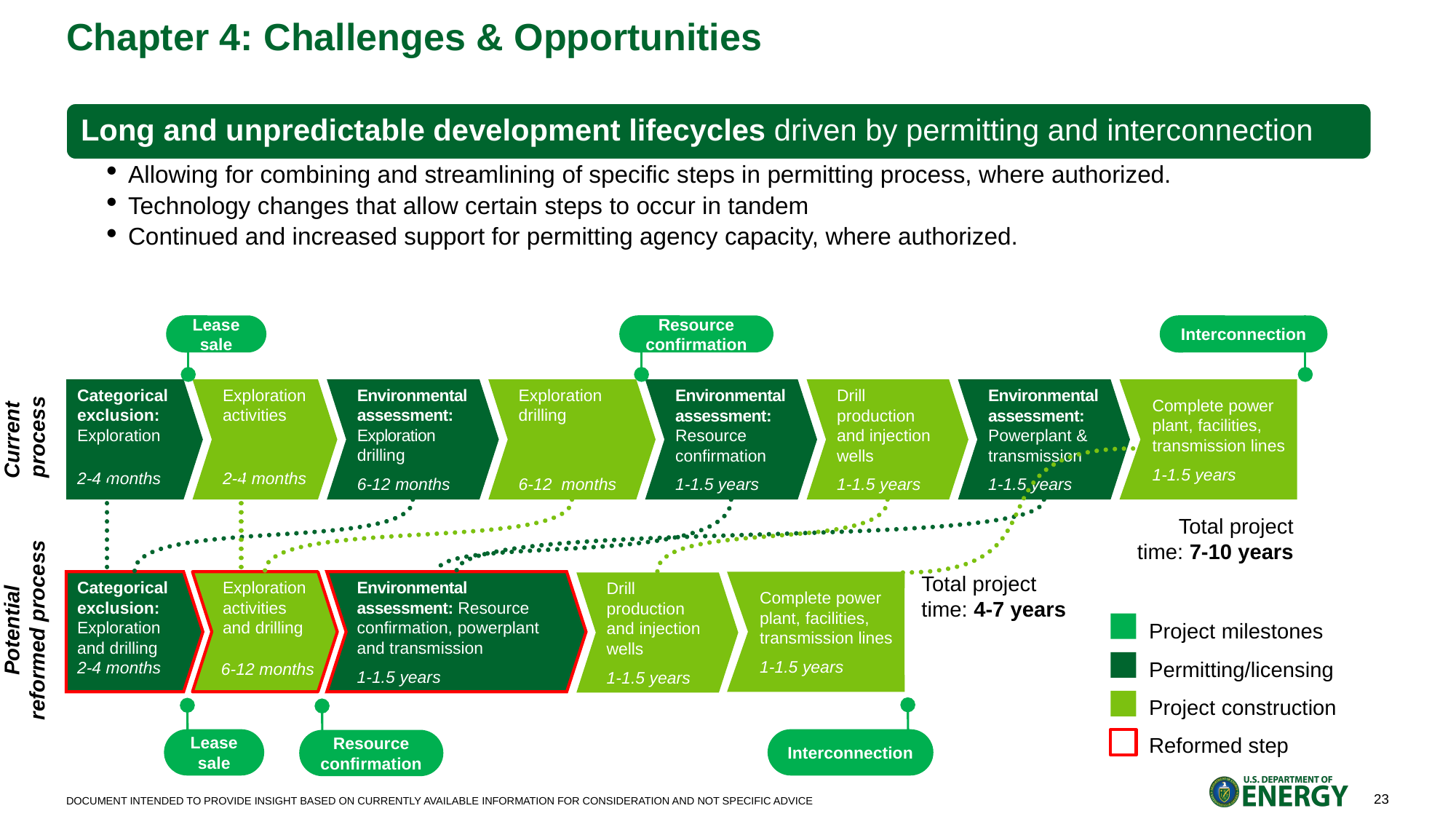

# Chapter 4: Challenges & Opportunities
Long and unpredictable development lifecycles driven by permitting and interconnection
Allowing for combining and streamlining of specific steps in permitting process, where authorized.
Technology changes that allow certain steps to occur in tandem
Continued and increased support for permitting agency capacity, where authorized.
Lease sale
Resource confirmation
Interconnection
Categorical exclusion: Exploration
2-4 months
Exploration activities
2-4 months
Environmental assessment: Exploration drilling
6-12 months
Exploration drilling
6-12  months
Environmental assessment: Resource confirmation
1-1.5 years
Drill production and injection wells
1-1.5 years
Environmental assessment: Powerplant & transmission
1-1.5 years
Complete power plant, facilities, transmission lines
1-1.5 years
Current
 process
Total project time: 7-10 years
Total project time: 4-7 years
Categorical exclusion: Exploration and drilling
2-4 months
Exploration activities and drilling
Environmental assessment: Resource confirmation, powerplant and transmission
1-1.5 years
Complete power plant, facilities, transmission lines
1-1.5 years
Drill production and injection wells
1-1.5 years
Project milestones
Permitting/licensing
Project construction
Reformed step

Potential reformed process
6-12 months

Interconnection
Lease sale
Resource confirmation